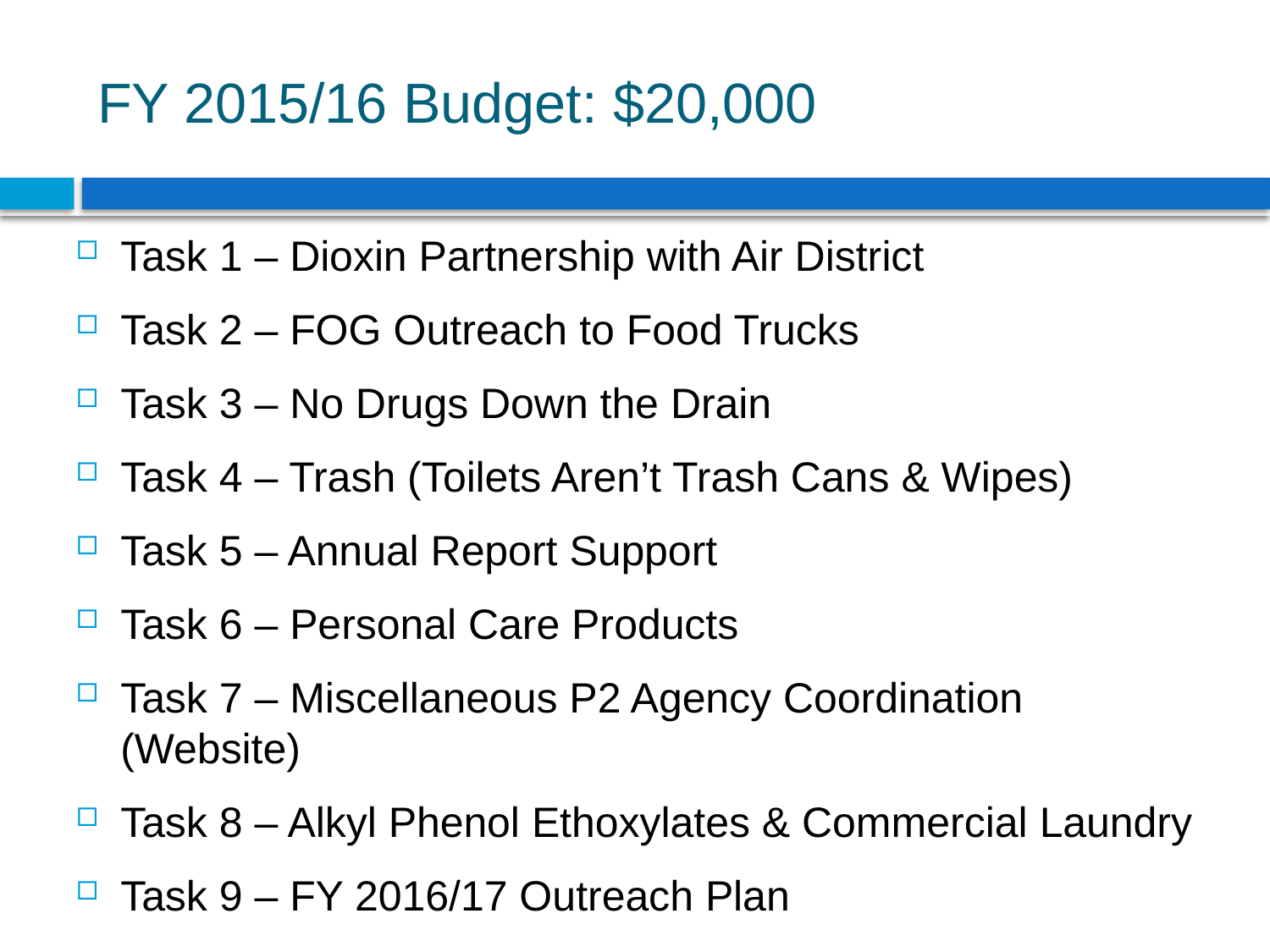

# FY 2015/16 Budget: $20,000
Task 1 – Dioxin Partnership with Air District
Task 2 – FOG Outreach to Food Trucks
Task 3 – No Drugs Down the Drain
Task 4 – Trash (Toilets Aren’t Trash Cans & Wipes)
Task 5 – Annual Report Support
Task 6 – Personal Care Products
Task 7 – Miscellaneous P2 Agency Coordination (Website)
Task 8 – Alkyl Phenol Ethoxylates & Commercial Laundry
Task 9 – FY 2016/17 Outreach Plan